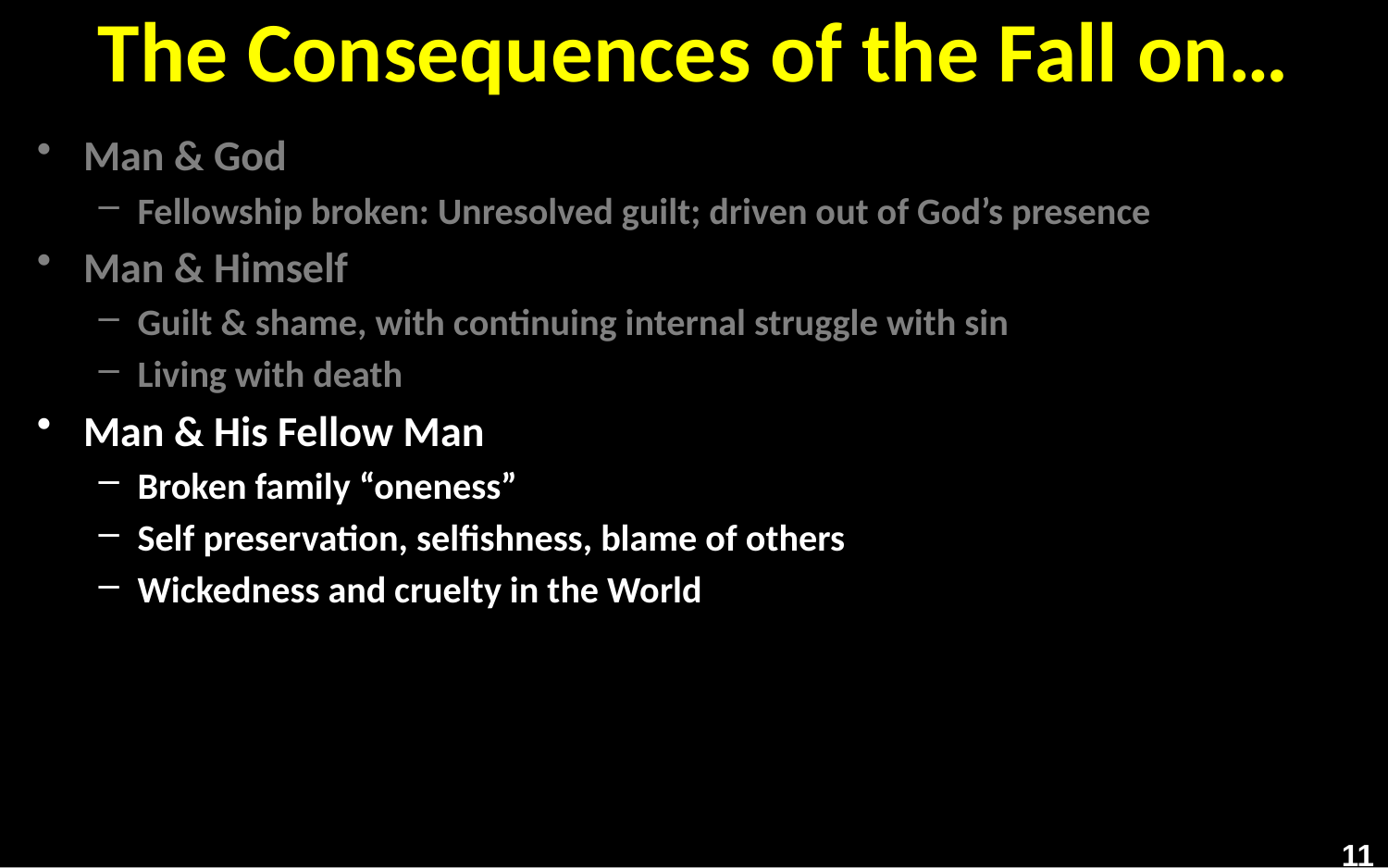

# The Consequences of the Fall on…
Man & God
Fellowship broken: Unresolved guilt; driven out of God’s presence
Man & Himself
Guilt & shame, with continuing internal struggle with sin
Living with death
Man & His Fellow Man
Broken family “oneness”
Self preservation, selfishness, blame of others
Wickedness and cruelty in the World
11